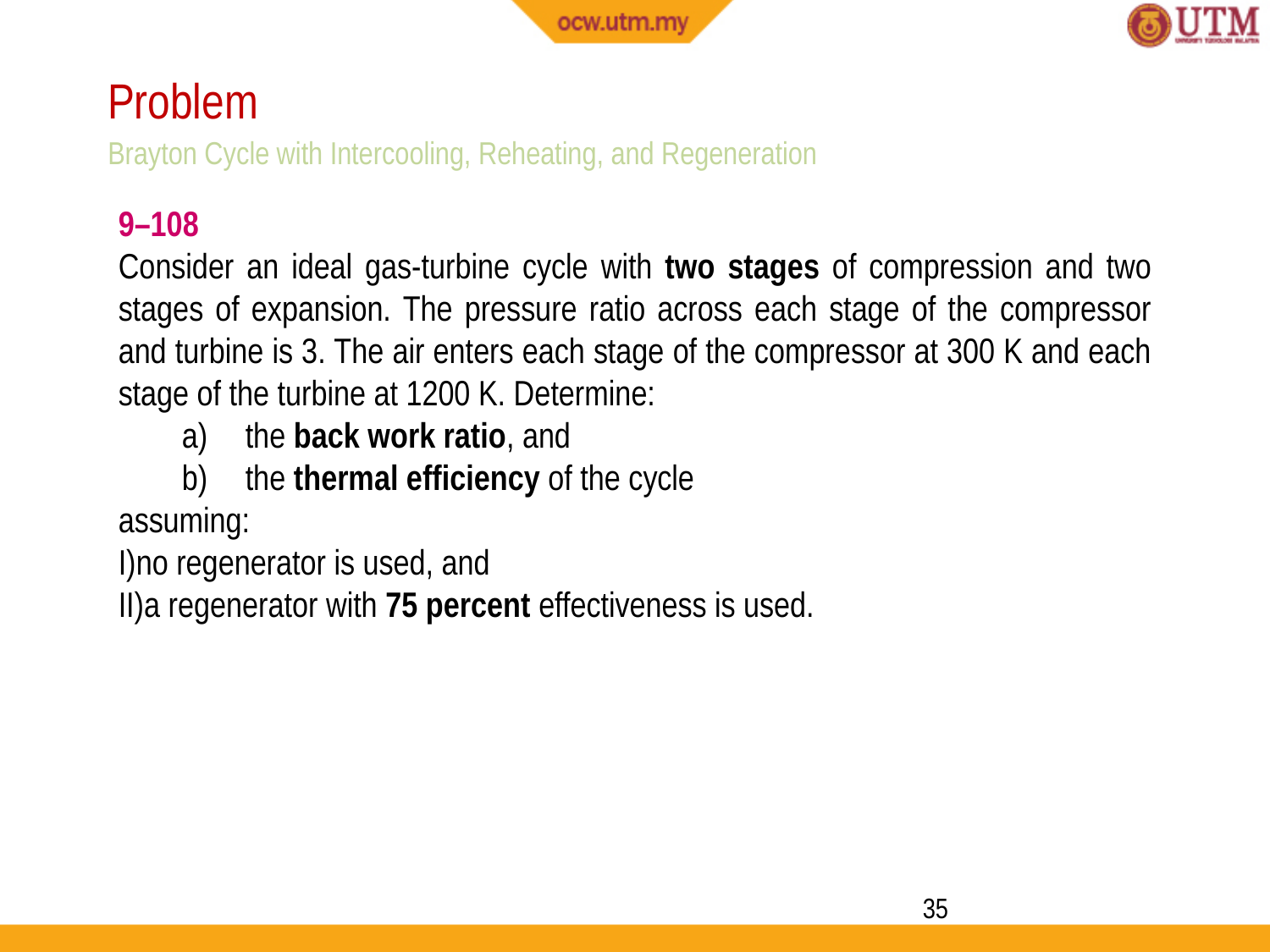

Problem
Brayton Cycle with Intercooling, Reheating, and Regeneration
9–108
Consider an ideal gas-turbine cycle with two stages of compression and two stages of expansion. The pressure ratio across each stage of the compressor and turbine is 3. The air enters each stage of the compressor at 300 K and each stage of the turbine at 1200 K. Determine:
the back work ratio, and
the thermal efficiency of the cycle
assuming:
no regenerator is used, and
a regenerator with 75 percent effectiveness is used.

35